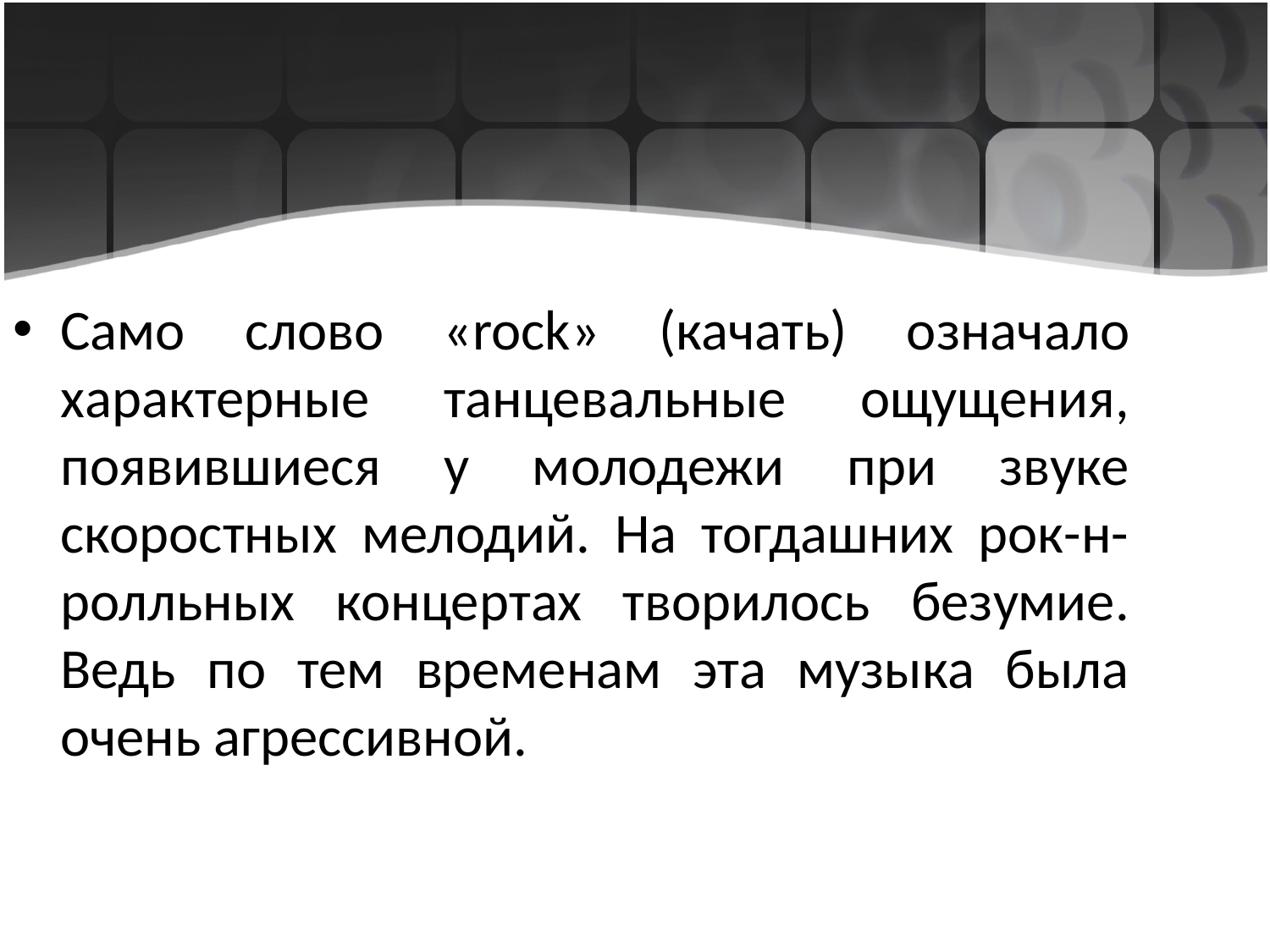

Само слово «rock» (качать) означало характерные танцевальные ощущения, появившиеся у молодежи при звуке скоростных мелодий. На тогдашних рок-н-ролльных концертах творилось безумие. Ведь по тем временам эта музыка была очень агрессивной.